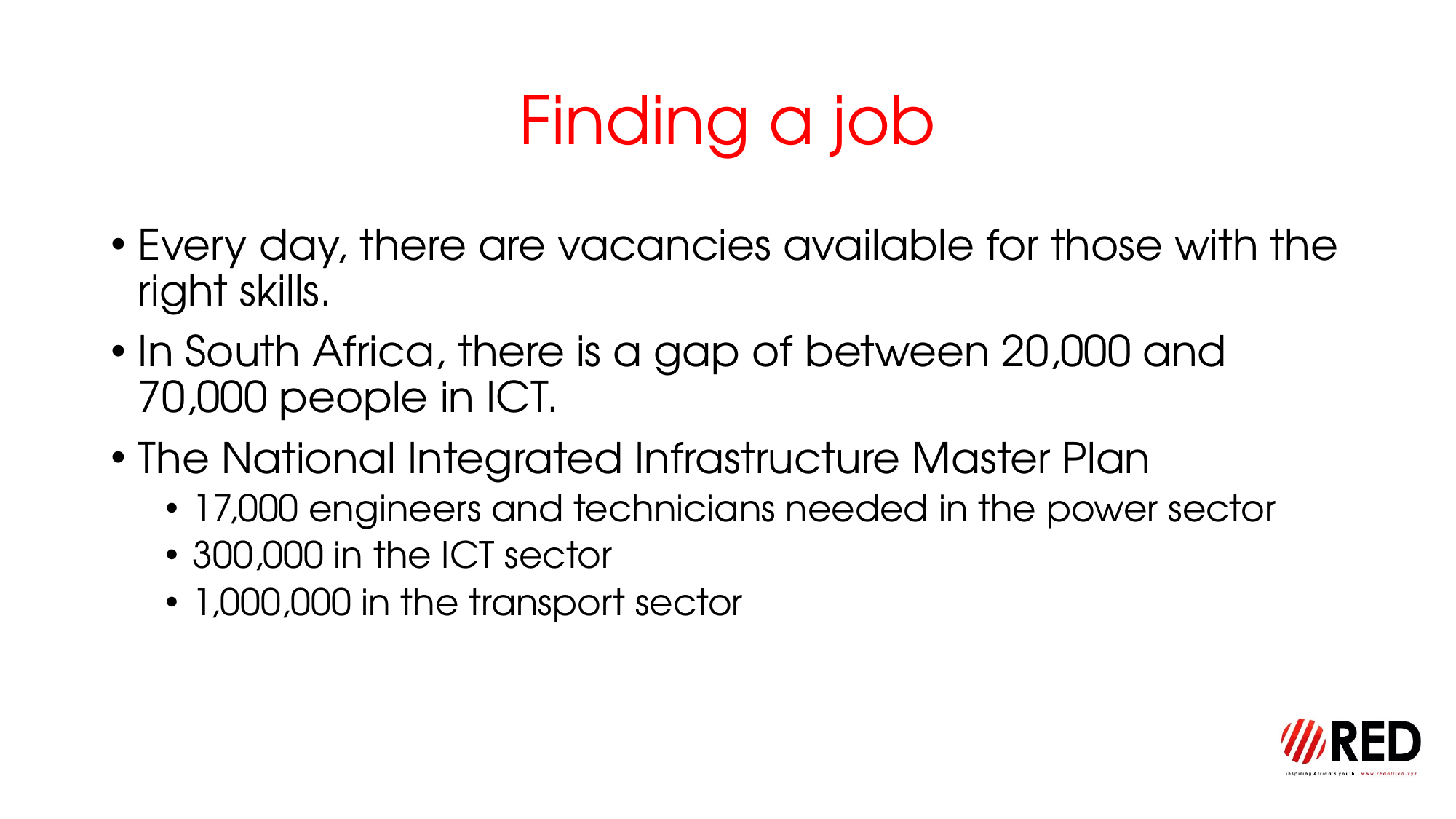

# Finding a job
Every day, there are vacancies available for those with the right skills.
In South Africa, there is a gap of between 20,000 and 70,000 people in ICT.
The National Integrated Infrastructure Master Plan
17,000 engineers and technicians needed in the power sector
300,000 in the ICT sector
1,000,000 in the transport sector